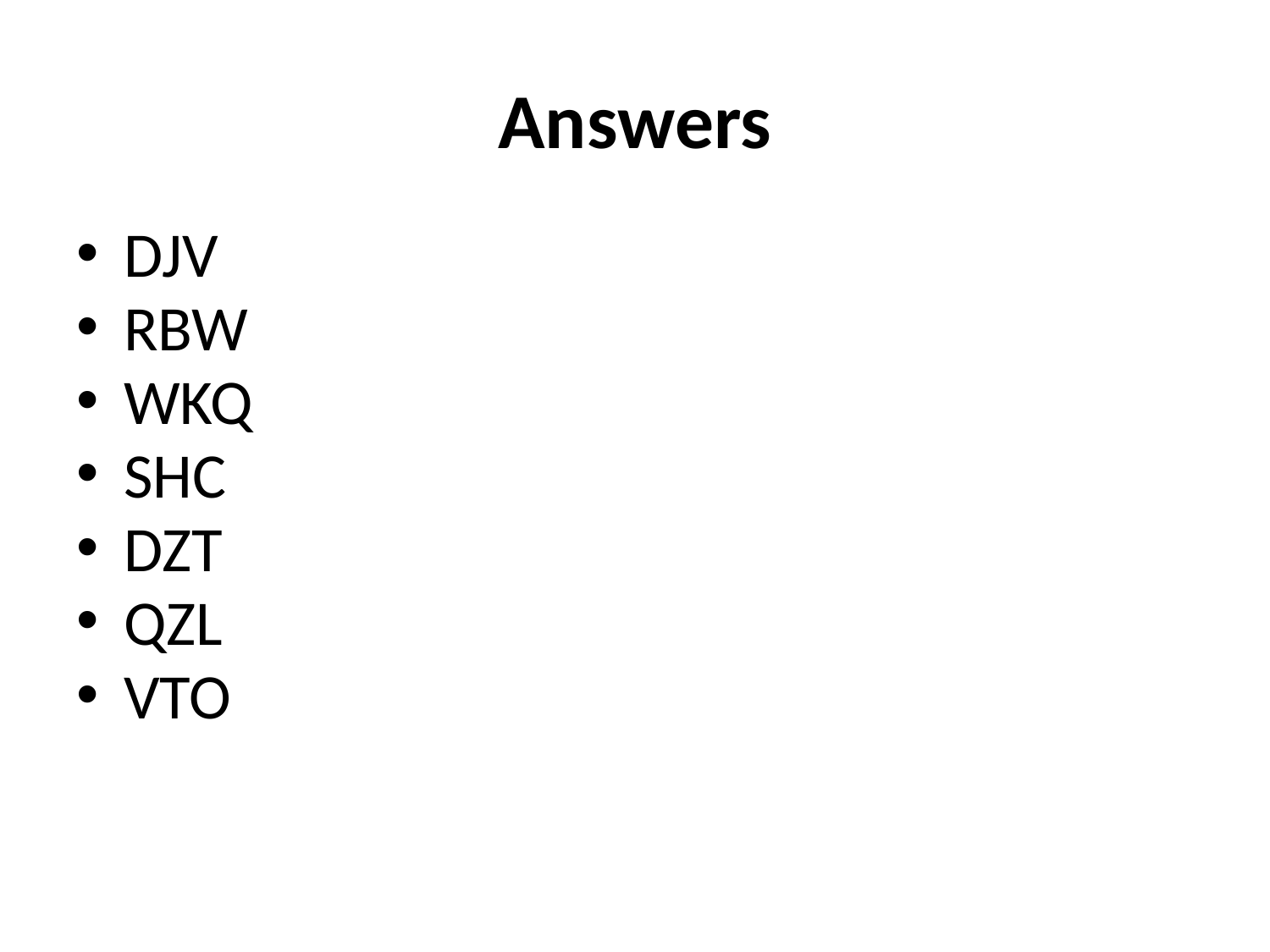

# Answers
DJV
RBW
WKQ
SHC
DZT
QZL
VTO